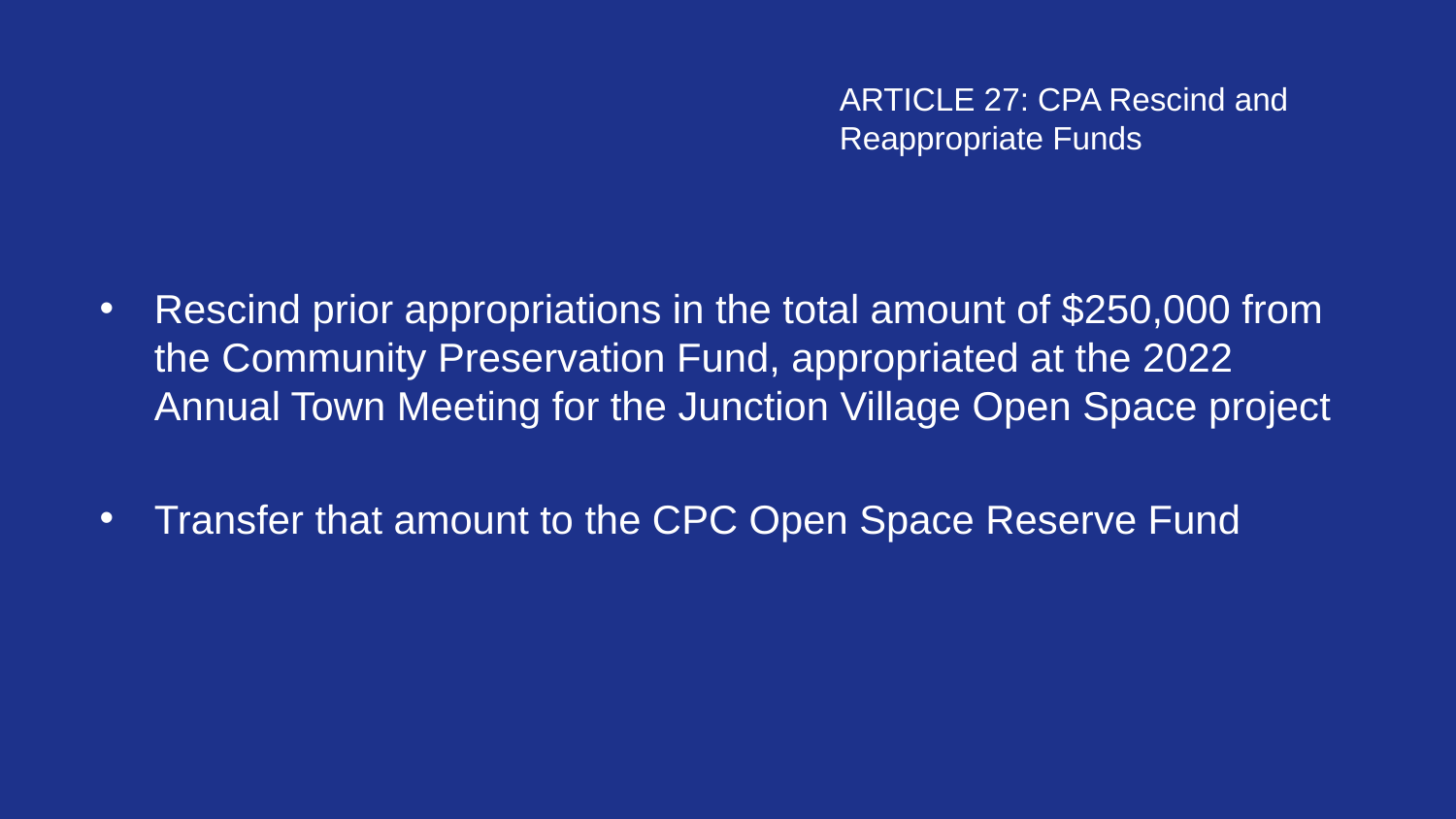

ARTICLE 27: CPA Rescind and Reappropriate Funds
Rescind prior appropriations in the total amount of $250,000 from the Community Preservation Fund, appropriated at the 2022 Annual Town Meeting for the Junction Village Open Space project

Transfer that amount to the CPC Open Space Reserve Fund

2